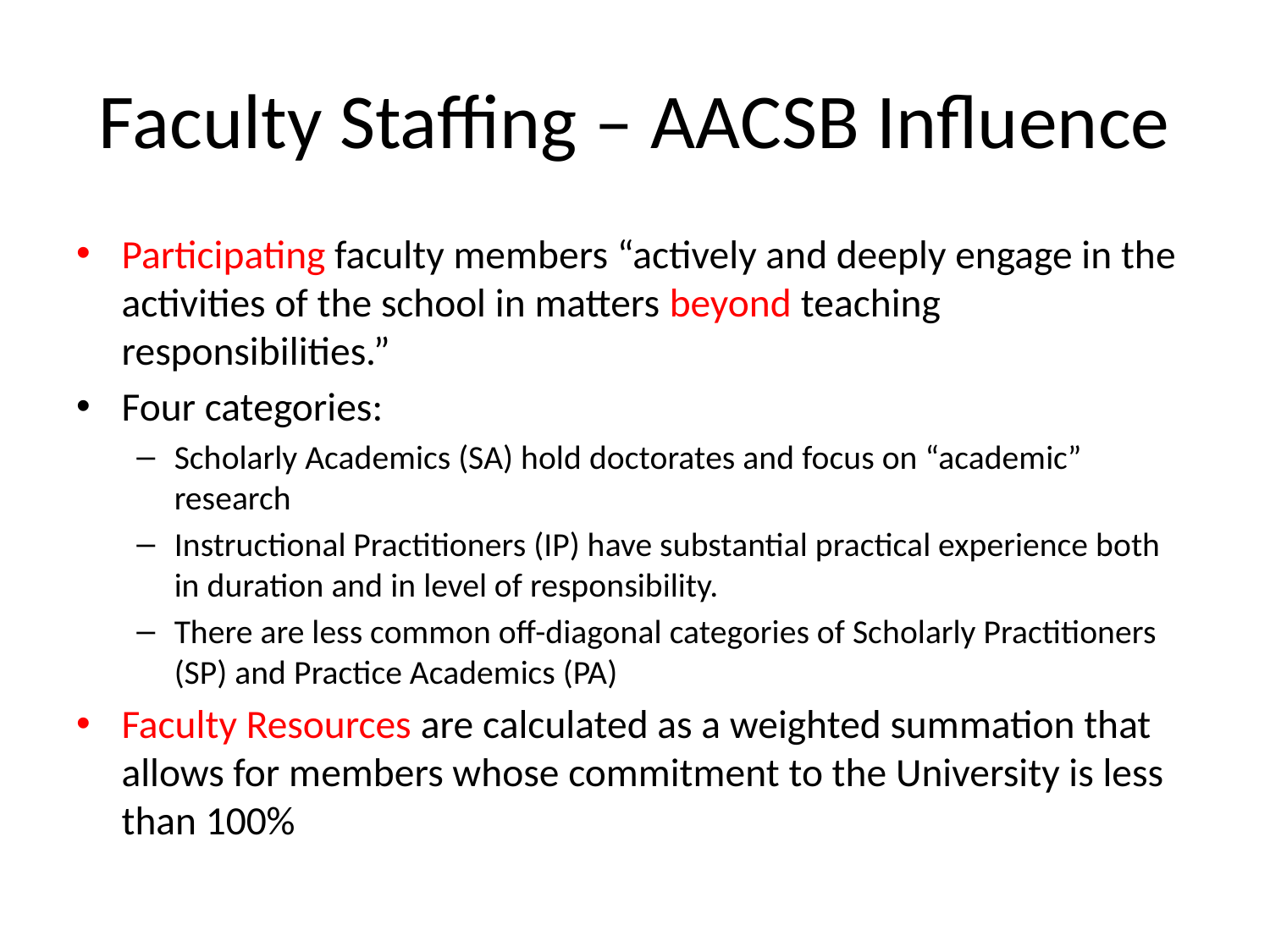

# Faculty Staffing – AACSB Influence
Participating faculty members “actively and deeply engage in the activities of the school in matters beyond teaching responsibilities.”
Four categories:
Scholarly Academics (SA) hold doctorates and focus on “academic” research
Instructional Practitioners (IP) have substantial practical experience both in duration and in level of responsibility.
There are less common off-diagonal categories of Scholarly Practitioners (SP) and Practice Academics (PA)
Faculty Resources are calculated as a weighted summation that allows for members whose commitment to the University is less than 100%